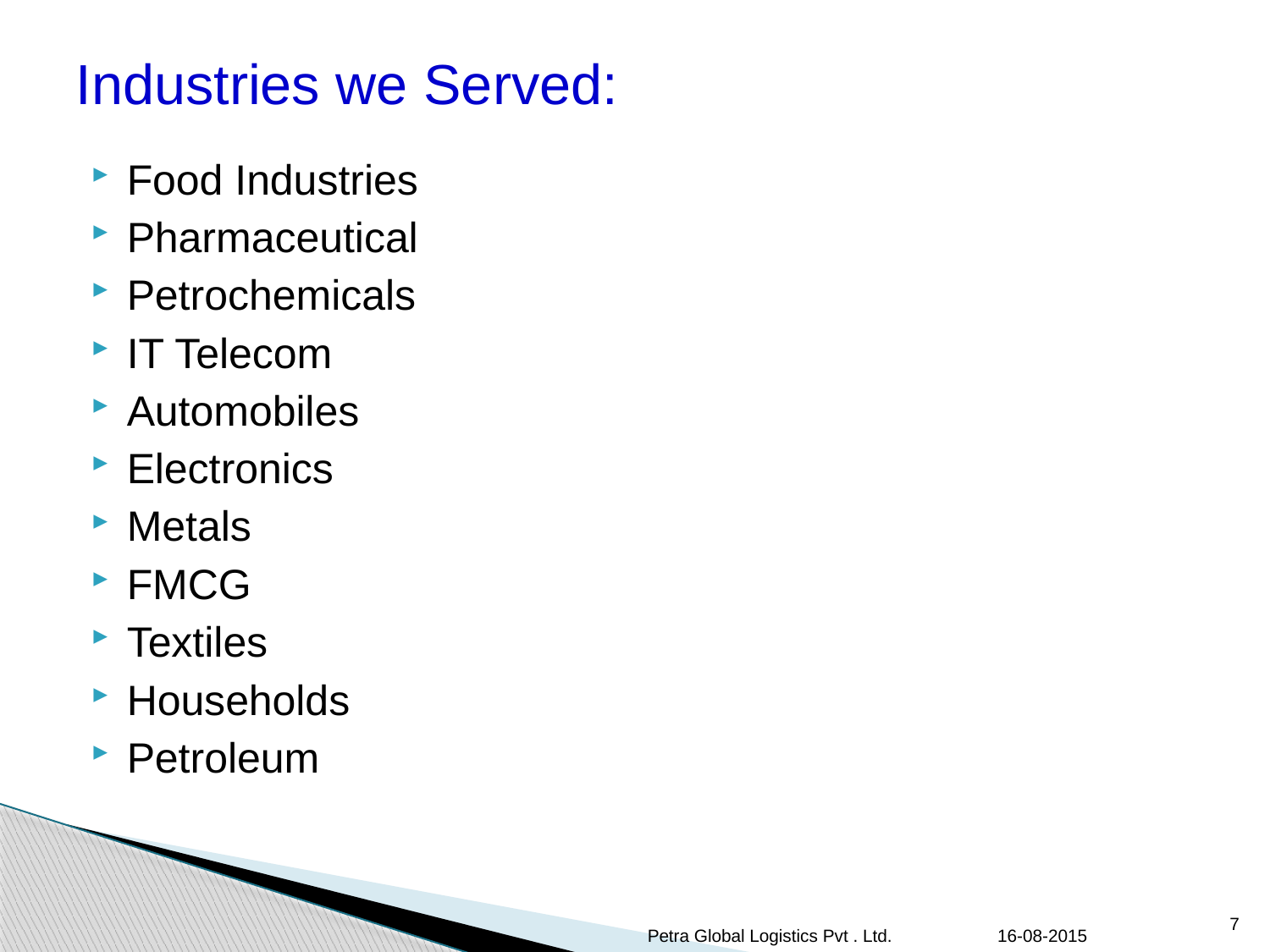

# Industries we Served:
Food Industries
Pharmaceutical
Petrochemicals
IT Telecom
Automobiles
Electronics
Metals
FMCG
Textiles
Households
Petroleum

7
16-08-2015
Petra Global Logistics Pvt . Ltd.